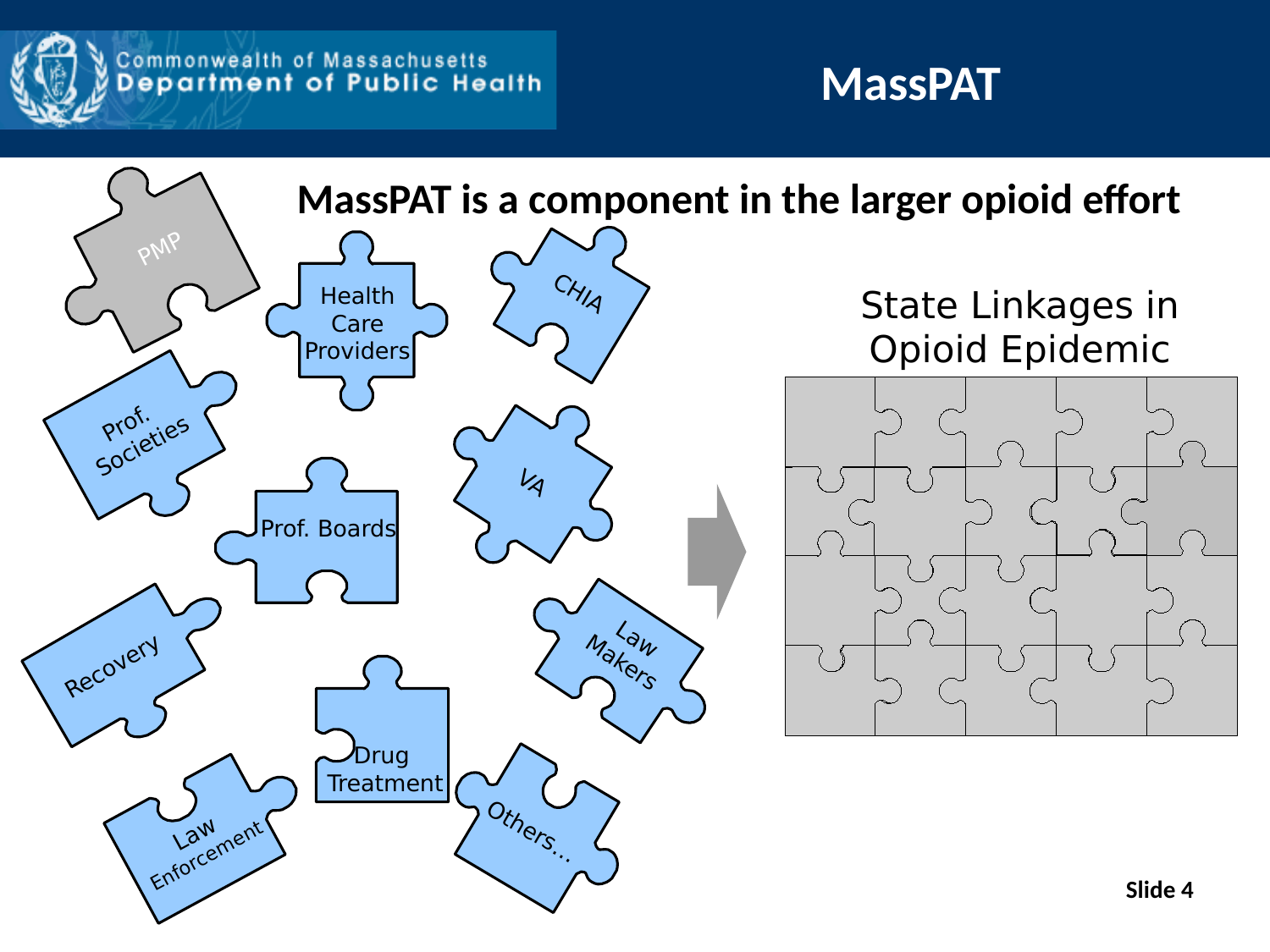

# MassPAT
MassPAT is a component in the larger opioid effort

PMP

CHIA
Health
Care
Providers
State Linkages in Opioid Epidemic

Prof.
Societies

VA
Prof. Boards

Law
Makers
Recovery

Drug
Treatment

Others…
Law
Enforcement
Slide 4